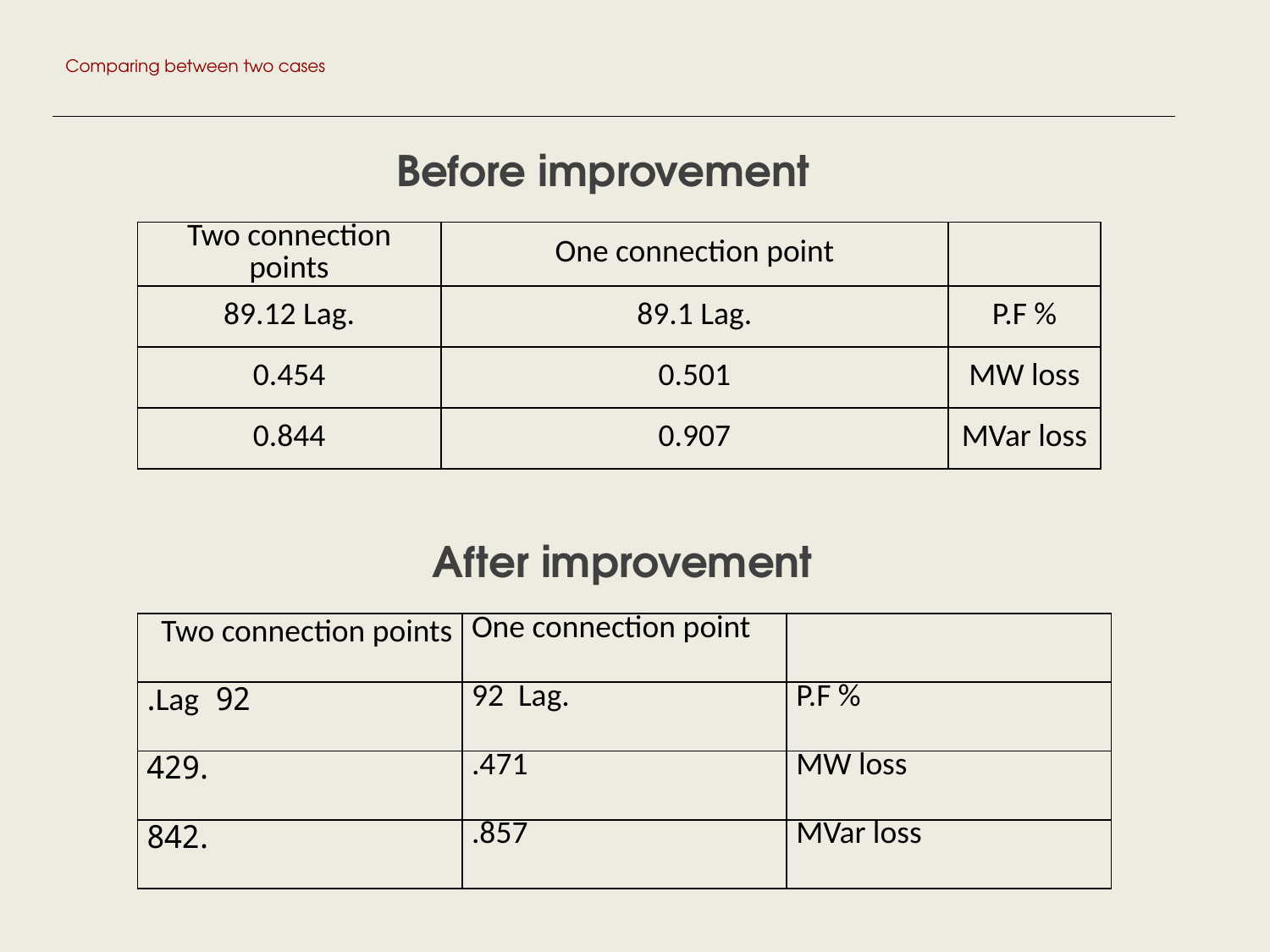

# Comparing between two cases
 Before improvement
| Two connection points | One connection point |  |
| --- | --- | --- |
| 89.12 Lag. | 89.1 Lag. | P.F % |
| 0.454 | 0.501 | MW loss |
| 0.844 | 0.907 | MVar loss |
 After improvement
| Two connection points | One connection point |  |
| --- | --- | --- |
| 92 Lag. | 92 Lag. | P.F % |
| .429 | .471 | MW loss |
| .842 | .857 | MVar loss |